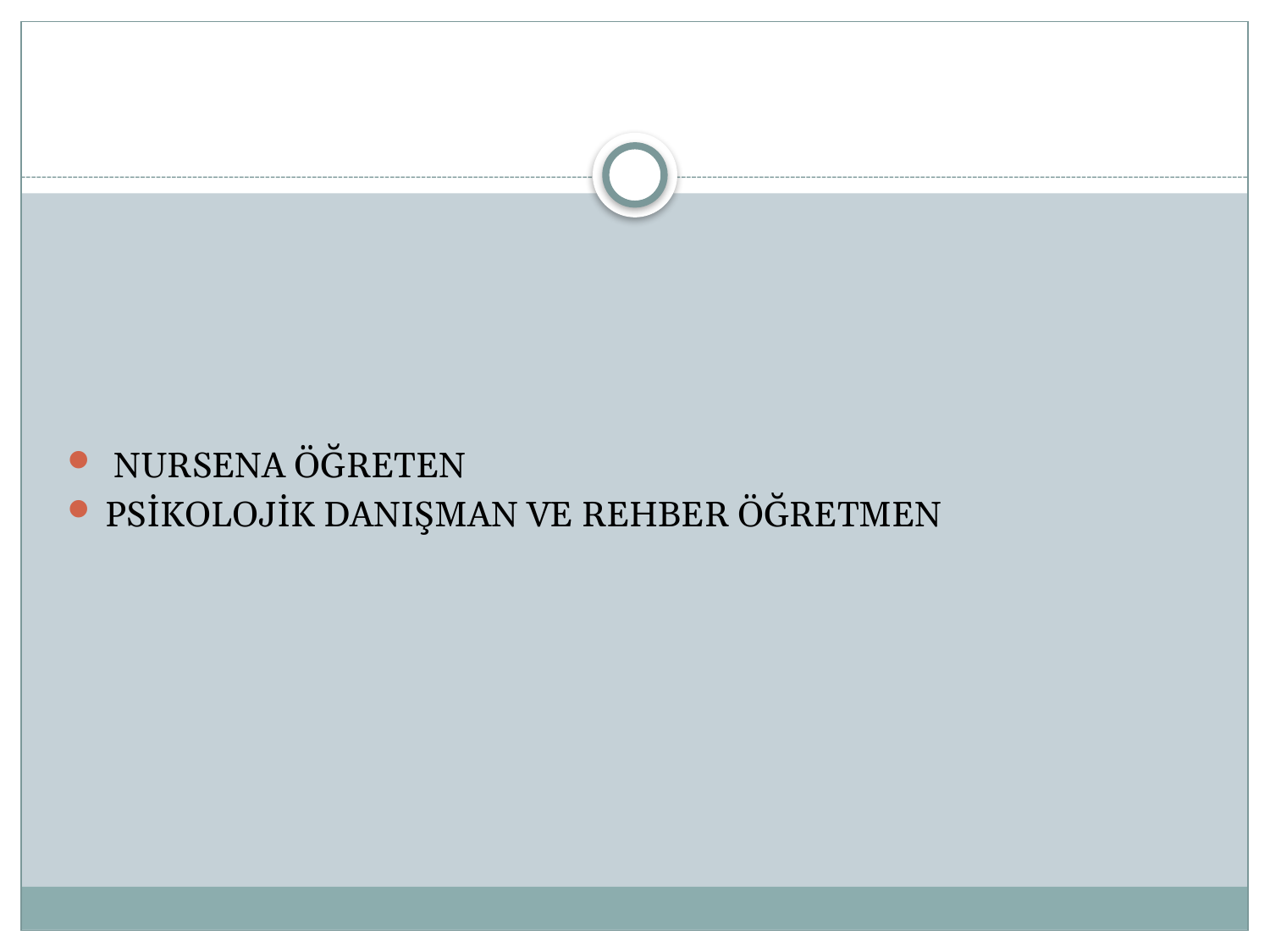

#
 NURSENA ÖĞRETEN
PSİKOLOJİK DANIŞMAN VE REHBER ÖĞRETMEN